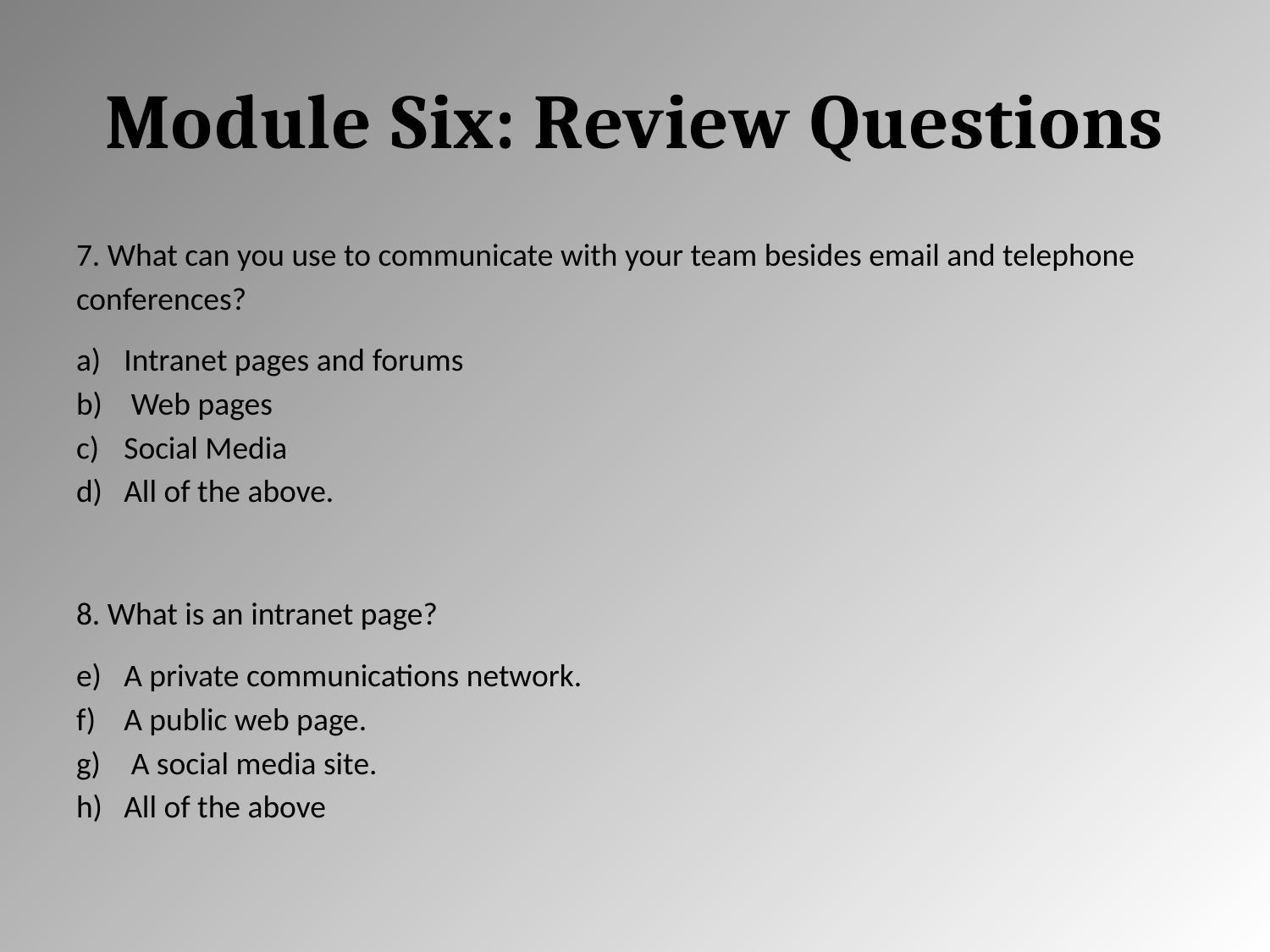

# Module Six: Review Questions
7. What can you use to communicate with your team besides email and telephone conferences?
Intranet pages and forums
 Web pages
Social Media
All of the above.

8. What is an intranet page?
A private communications network.
A public web page.
 A social media site.
All of the above